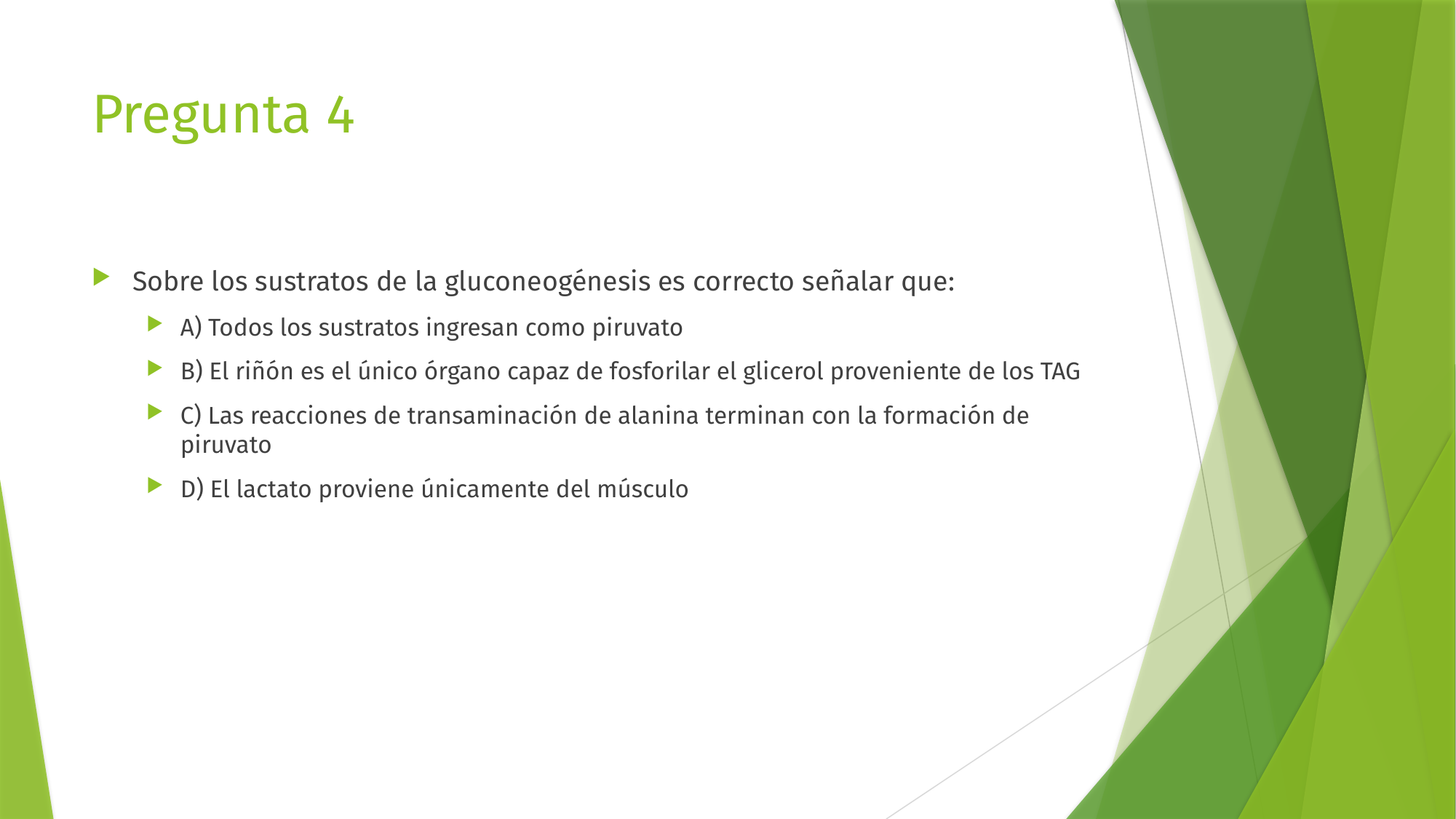

# Pregunta 4
Sobre los sustratos de la gluconeogénesis es correcto señalar que:
A) Todos los sustratos ingresan como piruvato
B) El riñón es el único órgano capaz de fosforilar el glicerol proveniente de los TAG
C) Las reacciones de transaminación de alanina terminan con la formación de piruvato
D) El lactato proviene únicamente del músculo